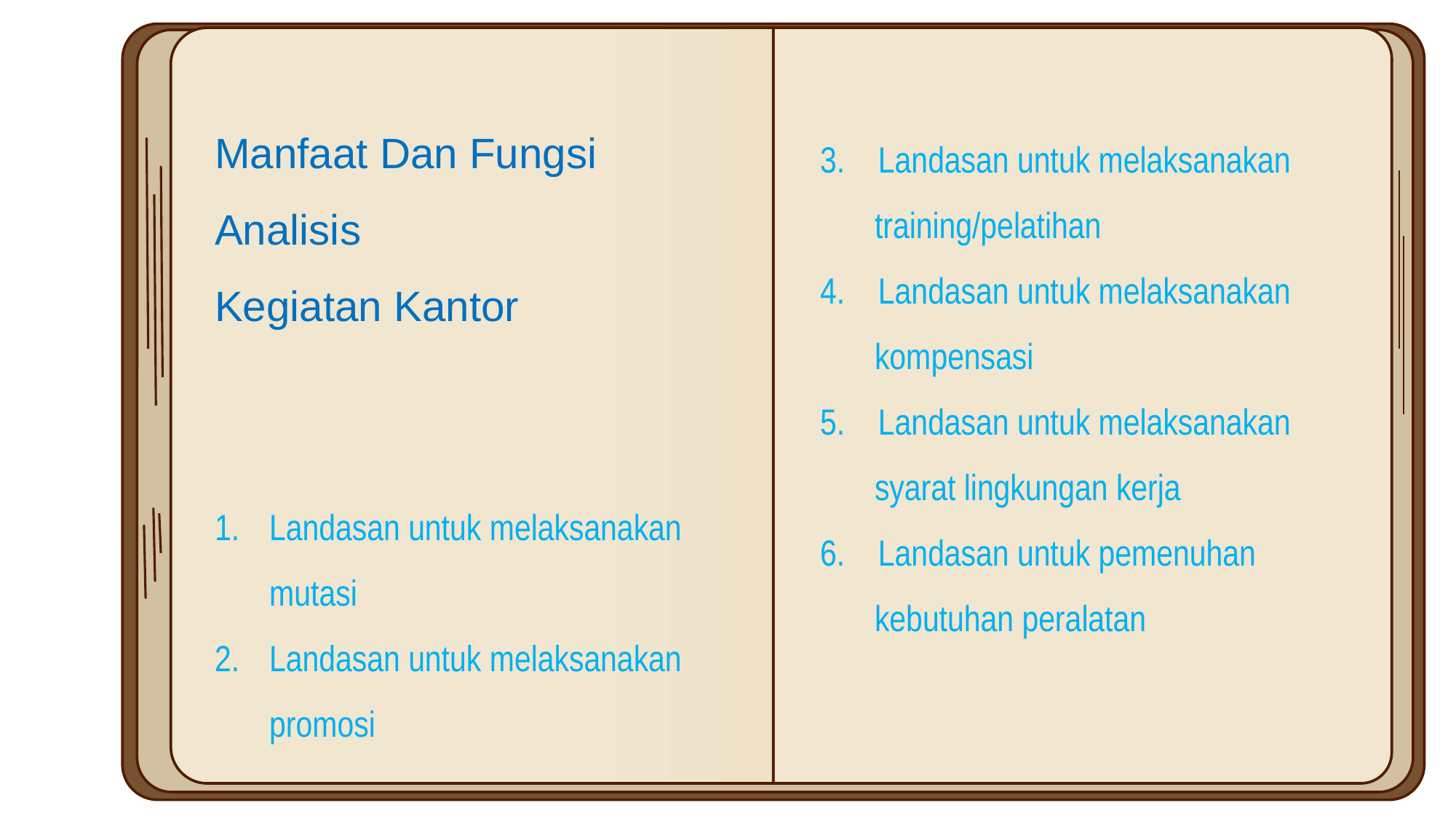

Manfaat Dan Fungsi Analisis
Kegiatan Kantor

Landasan untuk melaksanakan mutasi
Landasan untuk melaksanakan promosi
3.    Landasan untuk melaksanakan
training/pelatihan
4.    Landasan untuk melaksanakan
kompensasi
5.    Landasan untuk melaksanakan
syarat lingkungan kerja
6.    Landasan untuk pemenuhan
kebutuhan peralatan